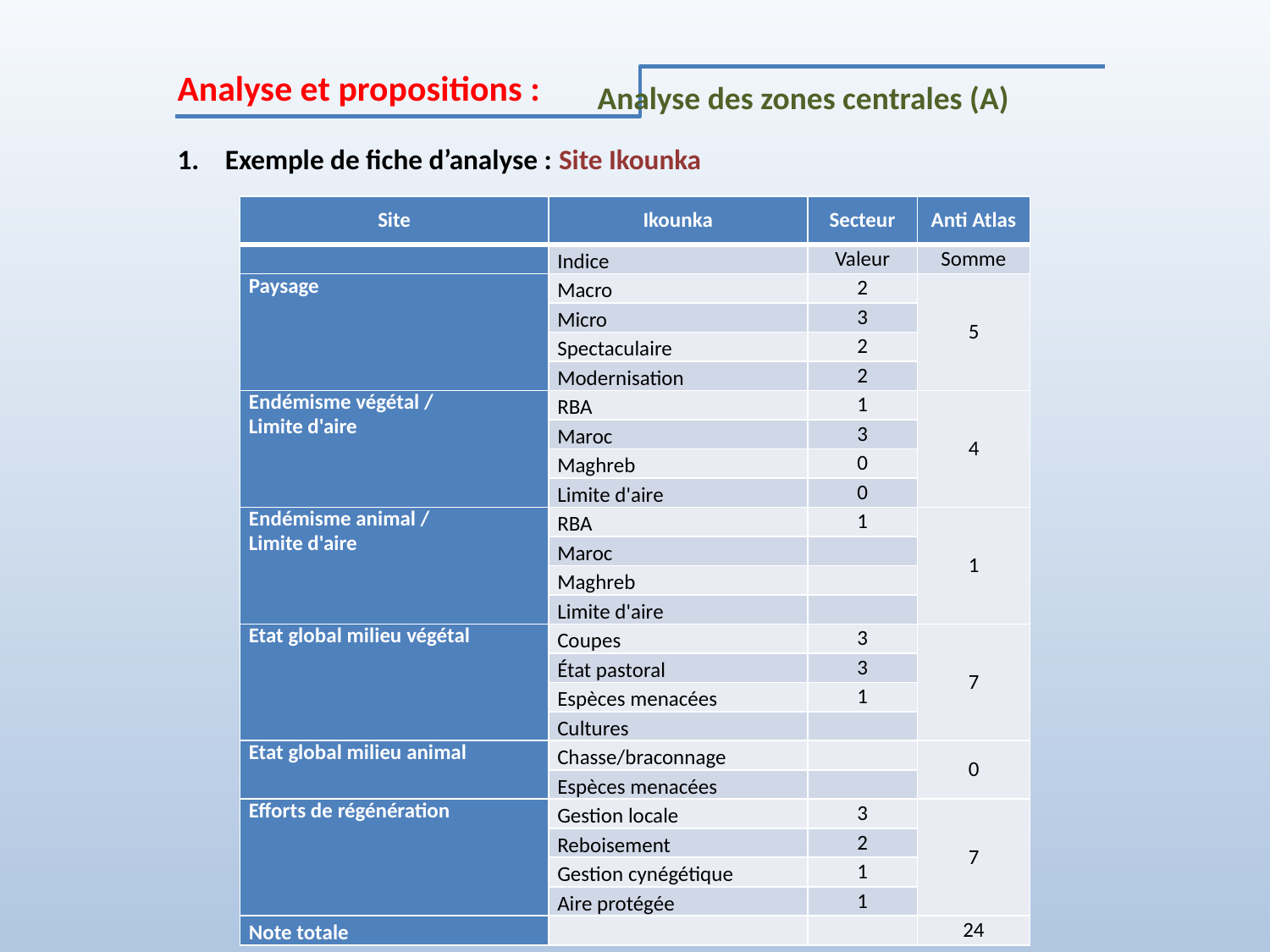

Analyse et propositions :

Exemple de fiche d’analyse : Site Ikounka

Analyse des zones centrales (A)
| Site | Ikounka | Secteur | Anti Atlas |
| --- | --- | --- | --- |
|  | Indice | Valeur | Somme |
| Paysage | Macro | 2 | 5 |
|  | Micro | 3 |  |
|  | Spectaculaire | 2 |  |
|  | Modernisation | 2 |  |
| Endémisme végétal / Limite d'aire | RBA | 1 | 4 |
|  | Maroc | 3 |  |
|  | Maghreb | 0 |  |
|  | Limite d'aire | 0 |  |
| Endémisme animal / Limite d'aire | RBA | 1 | 1 |
|  | Maroc |  |  |
|  | Maghreb |  |  |
|  | Limite d'aire |  |  |
| Etat global milieu végétal | Coupes | 3 | 7 |
|  | État pastoral | 3 |  |
|  | Espèces menacées | 1 |  |
|  | Cultures |  |  |
| Etat global milieu animal | Chasse/braconnage |  | 0 |
|  | Espèces menacées |  |  |
| Efforts de régénération | Gestion locale | 3 | 7 |
|  | Reboisement | 2 |  |
|  | Gestion cynégétique | 1 |  |
|  | Aire protégée | 1 |  |
| Note totale |  |  | 24 |